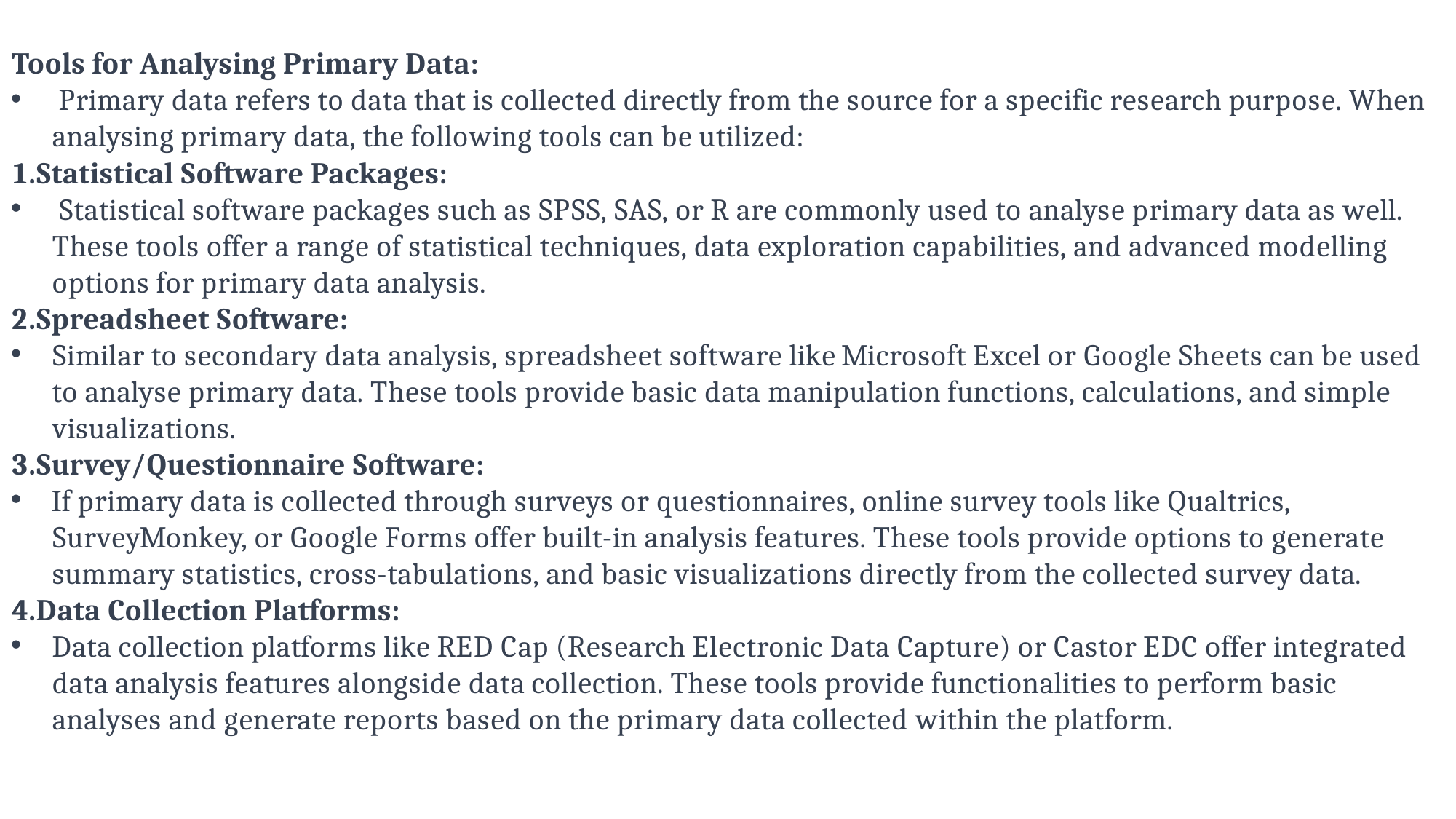

Tools for Analysing Primary Data:
 Primary data refers to data that is collected directly from the source for a specific research purpose. When analysing primary data, the following tools can be utilized:
Statistical Software Packages:
 Statistical software packages such as SPSS, SAS, or R are commonly used to analyse primary data as well. These tools offer a range of statistical techniques, data exploration capabilities, and advanced modelling options for primary data analysis.
2.Spreadsheet Software:
Similar to secondary data analysis, spreadsheet software like Microsoft Excel or Google Sheets can be used to analyse primary data. These tools provide basic data manipulation functions, calculations, and simple visualizations.
3.Survey/Questionnaire Software:
If primary data is collected through surveys or questionnaires, online survey tools like Qualtrics, SurveyMonkey, or Google Forms offer built-in analysis features. These tools provide options to generate summary statistics, cross-tabulations, and basic visualizations directly from the collected survey data.
4.Data Collection Platforms:
Data collection platforms like RED Cap (Research Electronic Data Capture) or Castor EDC offer integrated data analysis features alongside data collection. These tools provide functionalities to perform basic analyses and generate reports based on the primary data collected within the platform.